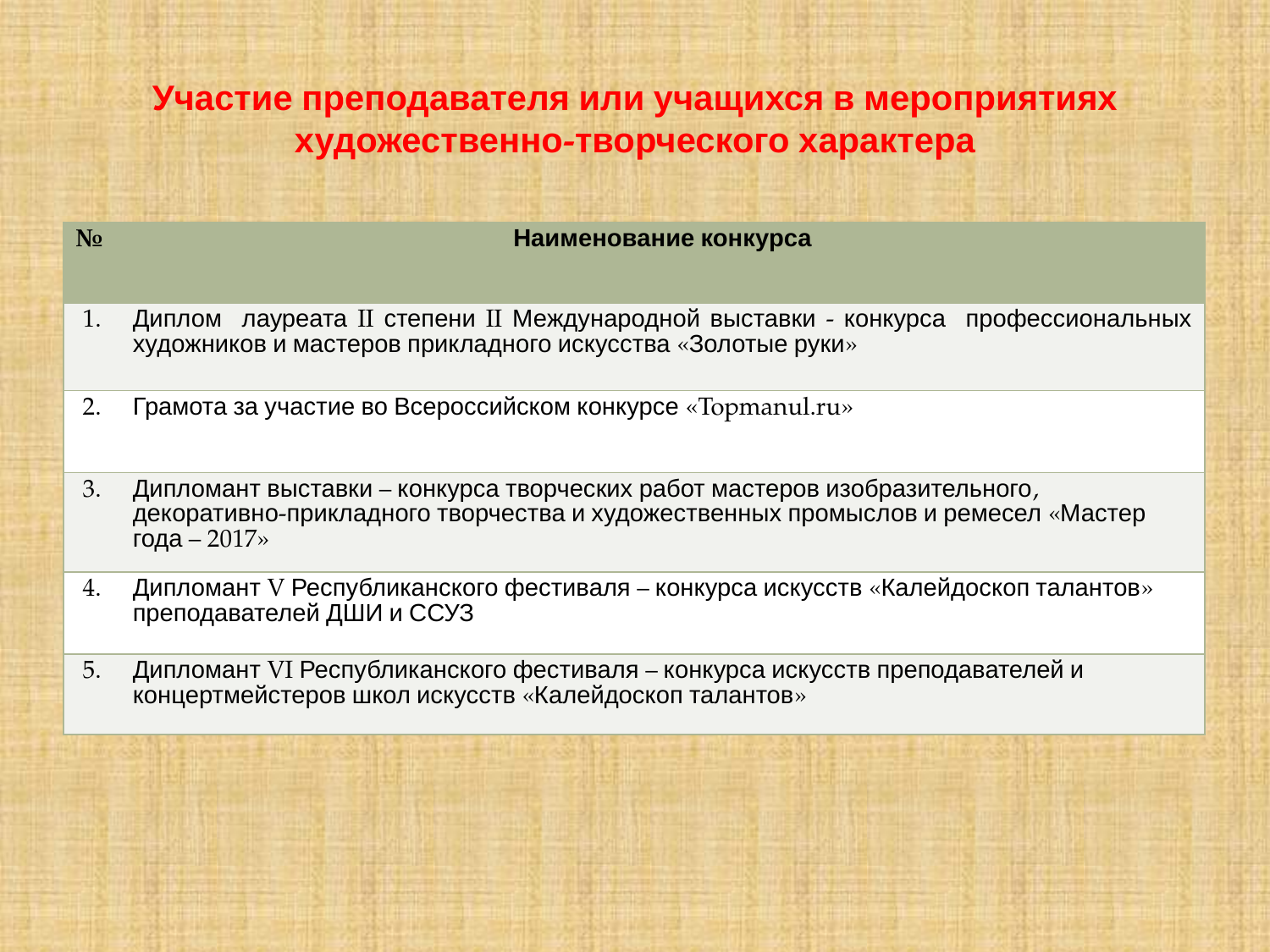

# Участие преподавателя или учащихся в мероприятиях художественно-творческого характера
| № | Наименование конкурса |
| --- | --- |
| 1. | Диплом лауреата II степени II Международной выставки - конкурса профессиональных художников и мастеров прикладного искусства «Золотые руки» |
| 2. | Грамота за участие во Всероссийском конкурсе «Topmanul.ru» |
| 3. | Дипломант выставки – конкурса творческих работ мастеров изобразительного, декоративно-прикладного творчества и художественных промыслов и ремесел «Мастер года – 2017» |
| 4. | Дипломант V Республиканского фестиваля – конкурса искусств «Калейдоскоп талантов» преподавателей ДШИ и ССУЗ |
| 5. | Дипломант VI Республиканского фестиваля – конкурса искусств преподавателей и концертмейстеров школ искусств «Калейдоскоп талантов» |